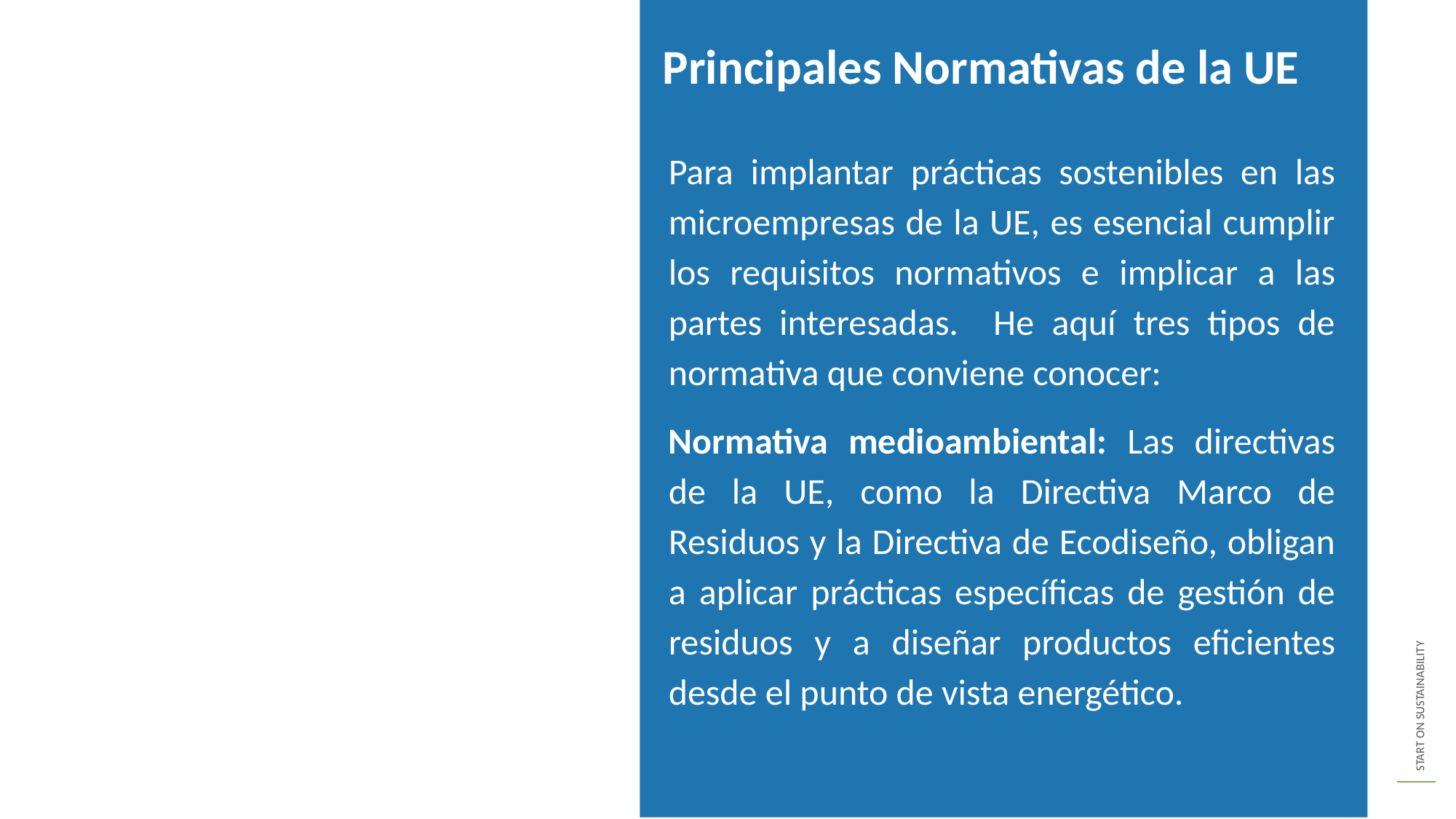

Principales Normativas de la UE
Para implantar prácticas sostenibles en las microempresas de la UE, es esencial cumplir los requisitos normativos e implicar a las partes interesadas.  He aquí tres tipos de normativa que conviene conocer:
Normativa medioambiental: Las directivas de la UE, como la Directiva Marco de Residuos y la Directiva de Ecodiseño, obligan a aplicar prácticas específicas de gestión de residuos y a diseñar productos eficientes desde el punto de vista energético.